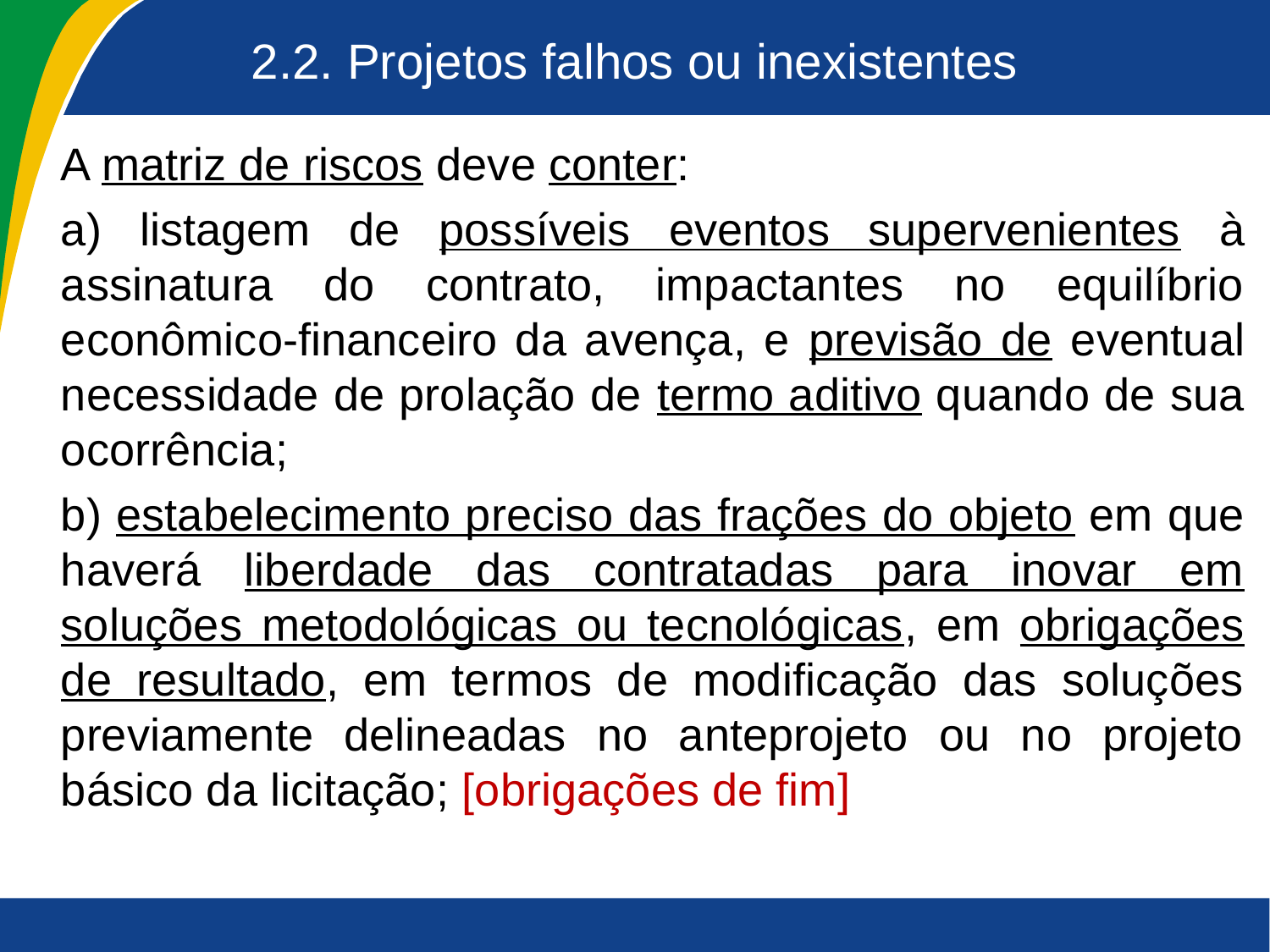

2.2. Projetos falhos ou inexistentes
A matriz de riscos deve conter:
a) listagem de possíveis eventos supervenientes à assinatura do contrato, impactantes no equilíbrio econômico-financeiro da avença, e previsão de eventual necessidade de prolação de termo aditivo quando de sua ocorrência;
b) estabelecimento preciso das frações do objeto em que haverá liberdade das contratadas para inovar em soluções metodológicas ou tecnológicas, em obrigações de resultado, em termos de modificação das soluções previamente delineadas no anteprojeto ou no projeto básico da licitação; [obrigações de fim]